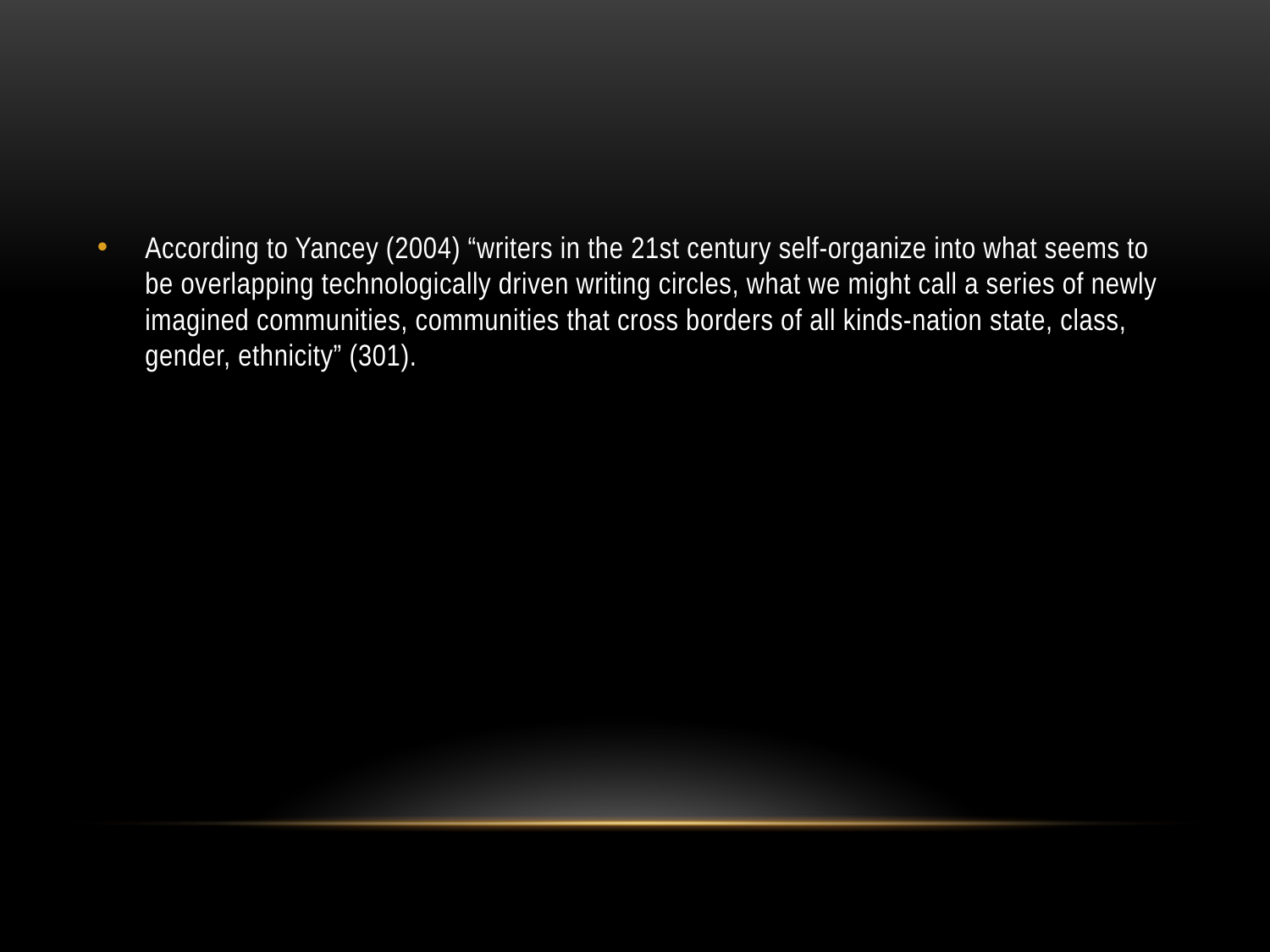

#
According to Yancey (2004) “writers in the 21st century self-organize into what seems to be overlapping technologically driven writing circles, what we might call a series of newly imagined communities, communities that cross borders of all kinds-nation state, class, gender, ethnicity” (301).